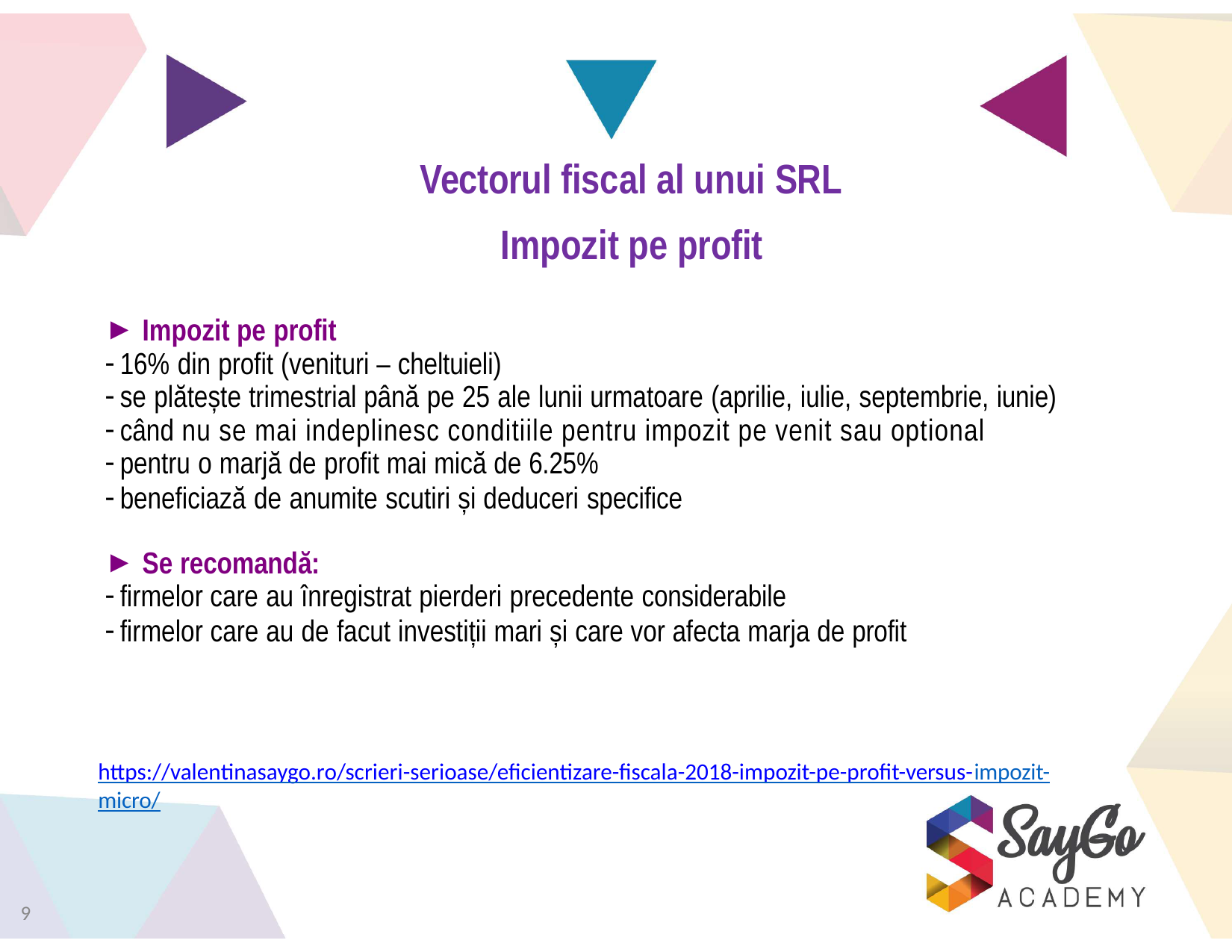

# Vectorul fiscal al unui SRL Impozit pe profit
Impozit pe profit
16% din profit (venituri – cheltuieli)
se plătește trimestrial până pe 25 ale lunii urmatoare (aprilie, iulie, septembrie, iunie)
când nu se mai indeplinesc conditiile pentru impozit pe venit sau optional
pentru o marjă de profit mai mică de 6.25%
beneficiază de anumite scutiri și deduceri specifice
Se recomandă:
firmelor care au înregistrat pierderi precedente considerabile
firmelor care au de facut investiții mari și care vor afecta marja de profit
https://valentinasaygo.ro/scrieri-serioase/eficientizare-fiscala-2018-impozit-pe-profit-versus-impozit-micro/
9